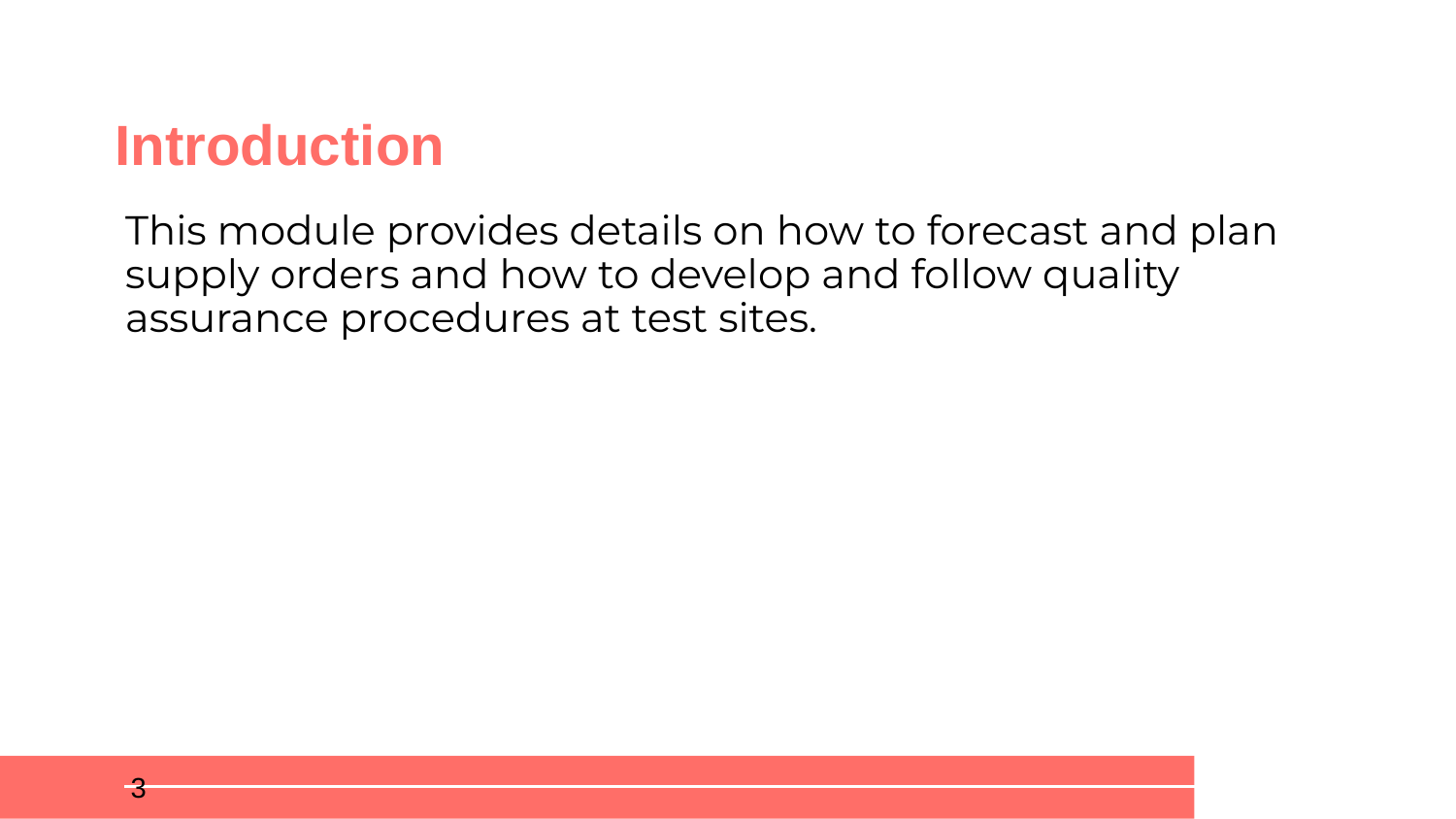

# Introduction
This module provides details on how to forecast and plan supply orders and how to develop and follow quality assurance procedures at test sites.
3